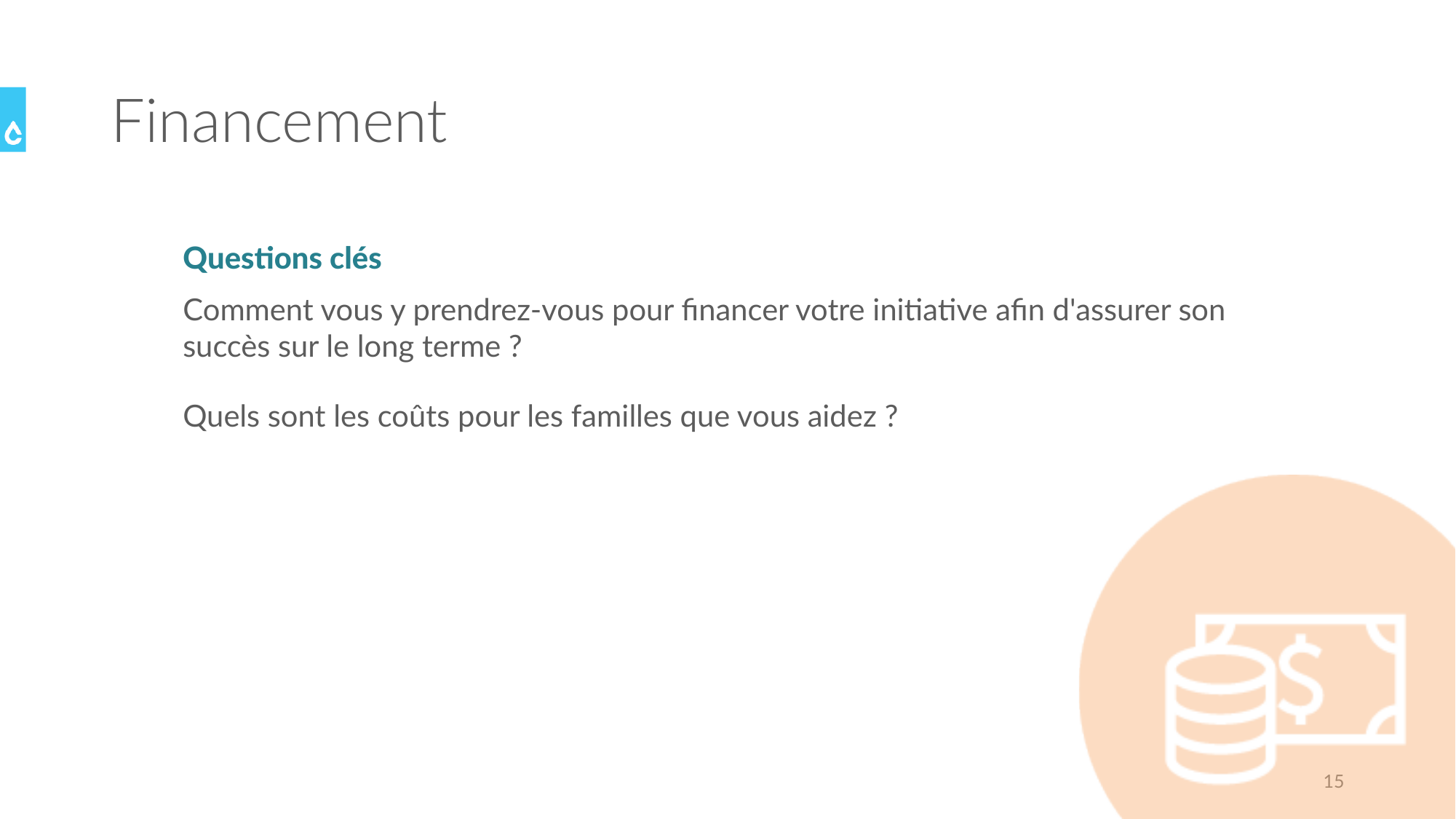

# Financement
Questions clés
Comment vous y prendrez-vous pour financer votre initiative afin d'assurer son succès sur le long terme ?
Quels sont les coûts pour les familles que vous aidez ?

15